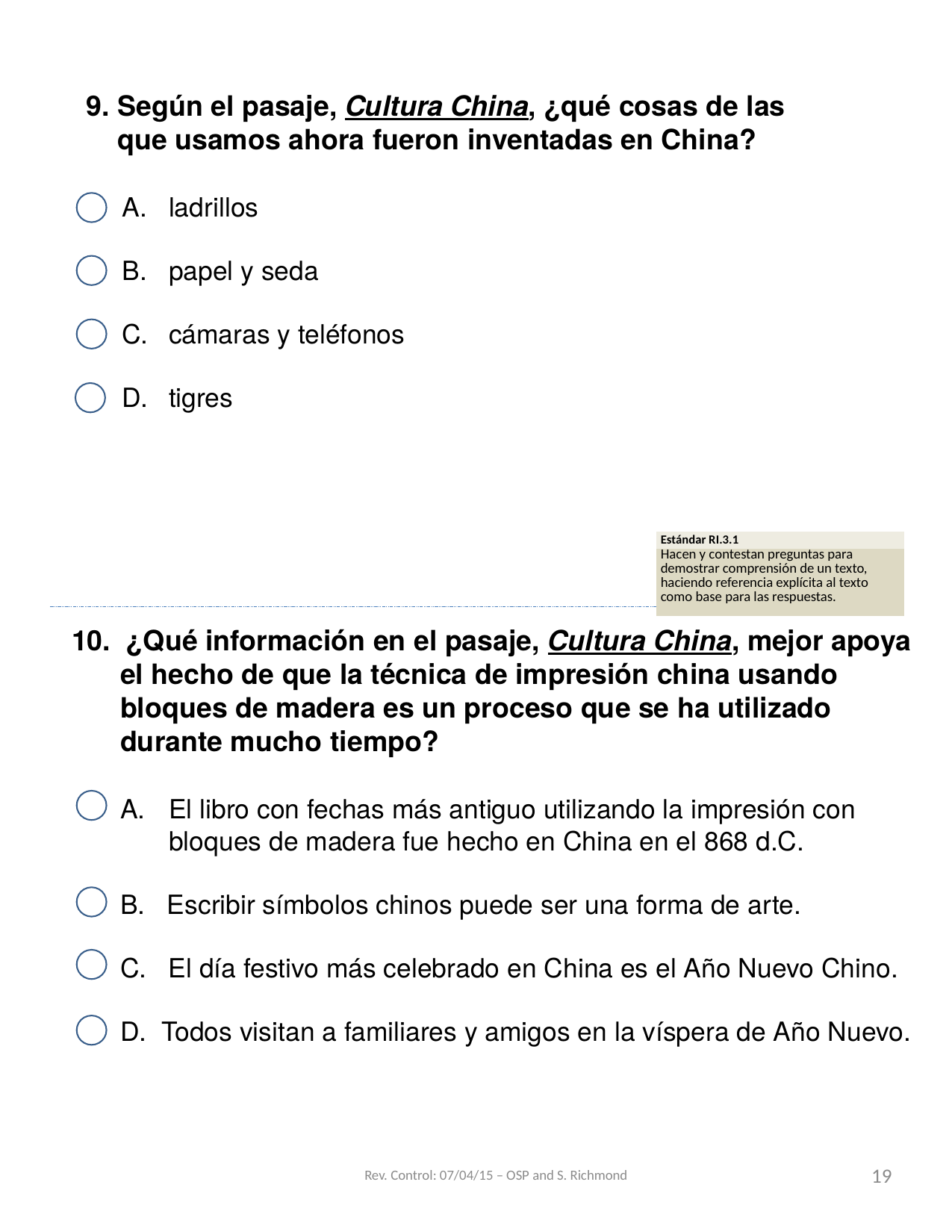

9. Según el pasaje, Cultura China, ¿qué cosas de las que usamos ahora fueron inventadas en China?

ladrillos

papel y seda

cámaras y teléfonos

tigres

| Estándar RI.3.1 |
| --- |
| Hacen y contestan preguntas para demostrar comprensión de un texto, haciendo referencia explícita al texto como base para las respuestas. |
10.  ¿Qué información en el pasaje, Cultura China, mejor apoya el hecho de que la técnica de impresión china usando bloques de madera es un proceso que se ha utilizado durante mucho tiempo?

El libro con fechas más antiguo utilizando la impresión con bloques de madera fue hecho en China en el 868 d.C.

B.   Escribir símbolos chinos puede ser una forma de arte.

C.   El día festivo más celebrado en China es el Año Nuevo Chino.

D.  Todos visitan a familiares y amigos en la víspera de Año Nuevo.

Rev. Control: 07/04/15 – OSP and S. Richmond
19